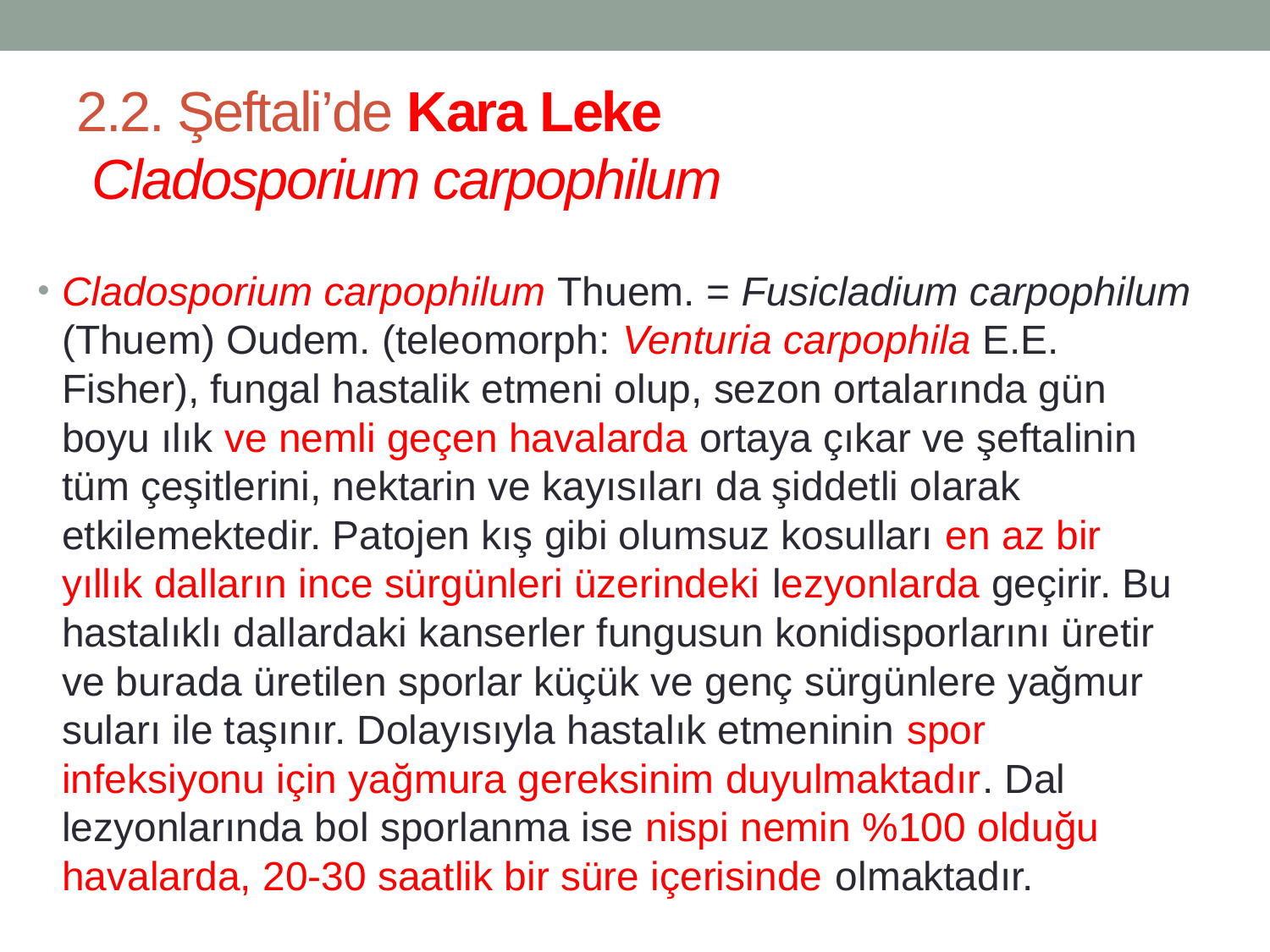

# 2.2. Şeftali’de Kara Leke Cladosporium carpophilum
Cladosporium carpophilum Thuem. = Fusicladium carpophilum (Thuem) Oudem. (teleomorph: Venturia carpophila E.E. Fisher), fungal hastalik etmeni olup, sezon ortalarında gün boyu ılık ve nemli geçen havalarda ortaya çıkar ve şeftalinin tüm çeşitlerini, nektarin ve kayısıları da şiddetli olarak etkilemektedir. Patojen kış gibi olumsuz kosulları en az bir yıllık dalların ince sürgünleri üzerindeki lezyonlarda geçirir. Bu hastalıklı dallardaki kanserler fungusun konidisporlarını üretir ve burada üretilen sporlar küçük ve genç sürgünlere yağmur suları ile taşınır. Dolayısıyla hastalık etmeninin spor infeksiyonu için yağmura gereksinim duyulmaktadır. Dal lezyonlarında bol sporlanma ise nispi nemin %100 olduğu havalarda, 20-30 saatlik bir süre içerisinde olmaktadır.